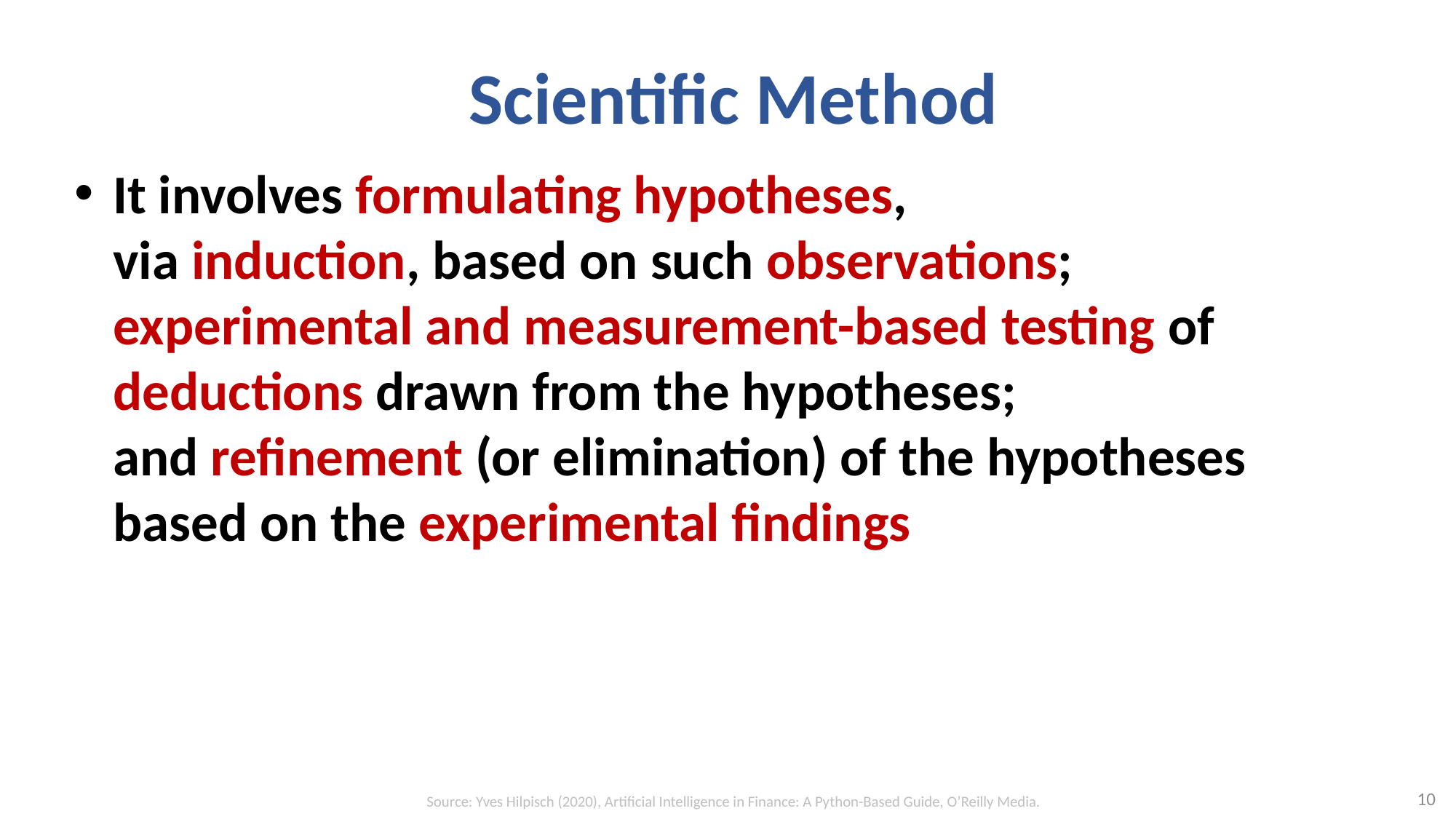

# Scientific Method
It involves formulating hypotheses,
via induction, based on such observations;
experimental and measurement-based testing of deductions drawn from the hypotheses;
and refinement (or elimination) of the hypotheses based on the experimental findings

10
Source: Yves Hilpisch (2020), Artificial Intelligence in Finance: A Python-Based Guide, O’Reilly Media.